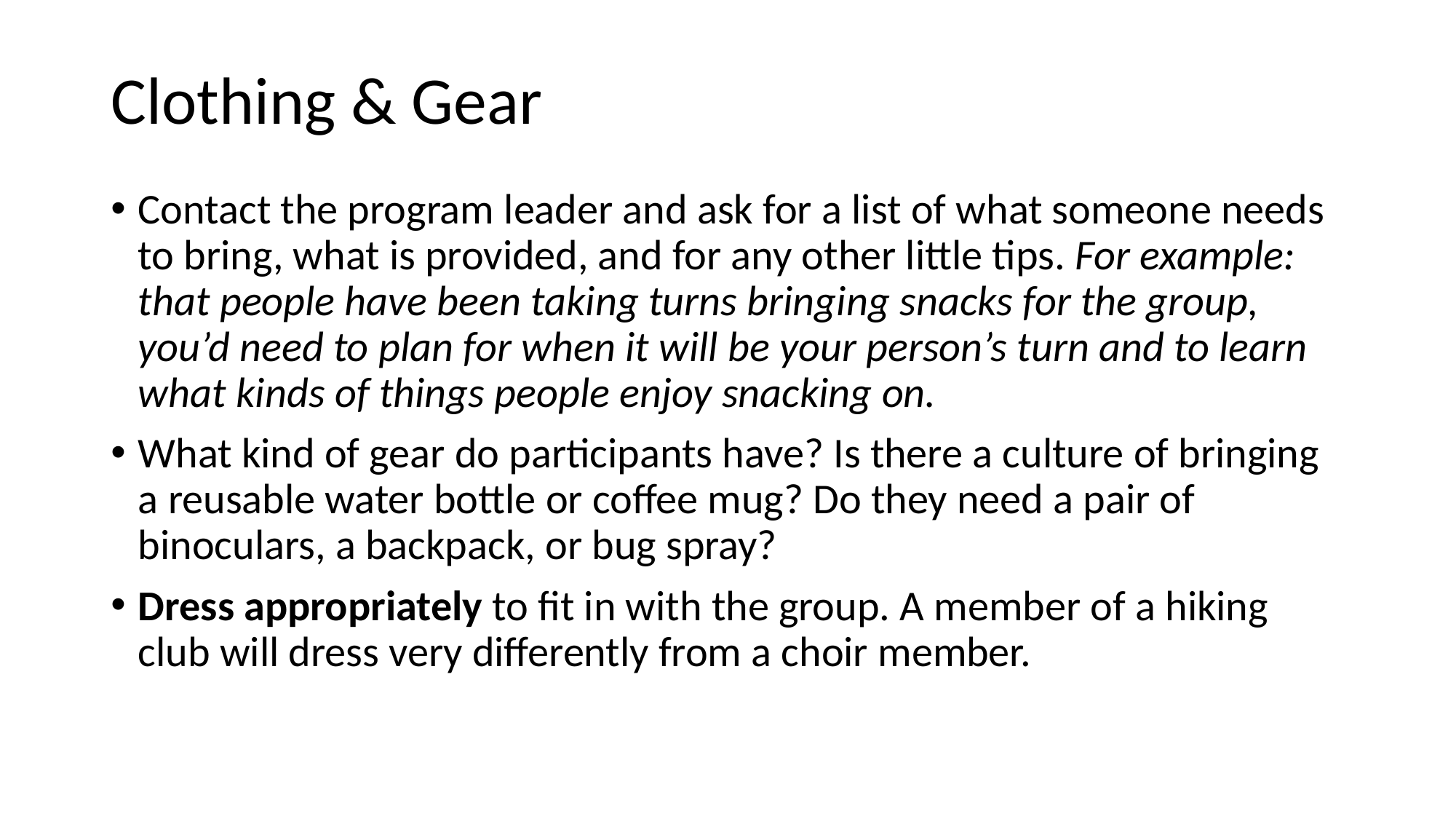

# Clothing & Gear
Contact the program leader and ask for a list of what someone needs to bring, what is provided, and for any other little tips. For example: that people have been taking turns bringing snacks for the group, you’d need to plan for when it will be your person’s turn and to learn what kinds of things people enjoy snacking on.
What kind of gear do participants have? Is there a culture of bringing a reusable water bottle or coffee mug? Do they need a pair of binoculars, a backpack, or bug spray?
Dress appropriately to fit in with the group. A member of a hiking club will dress very differently from a choir member.